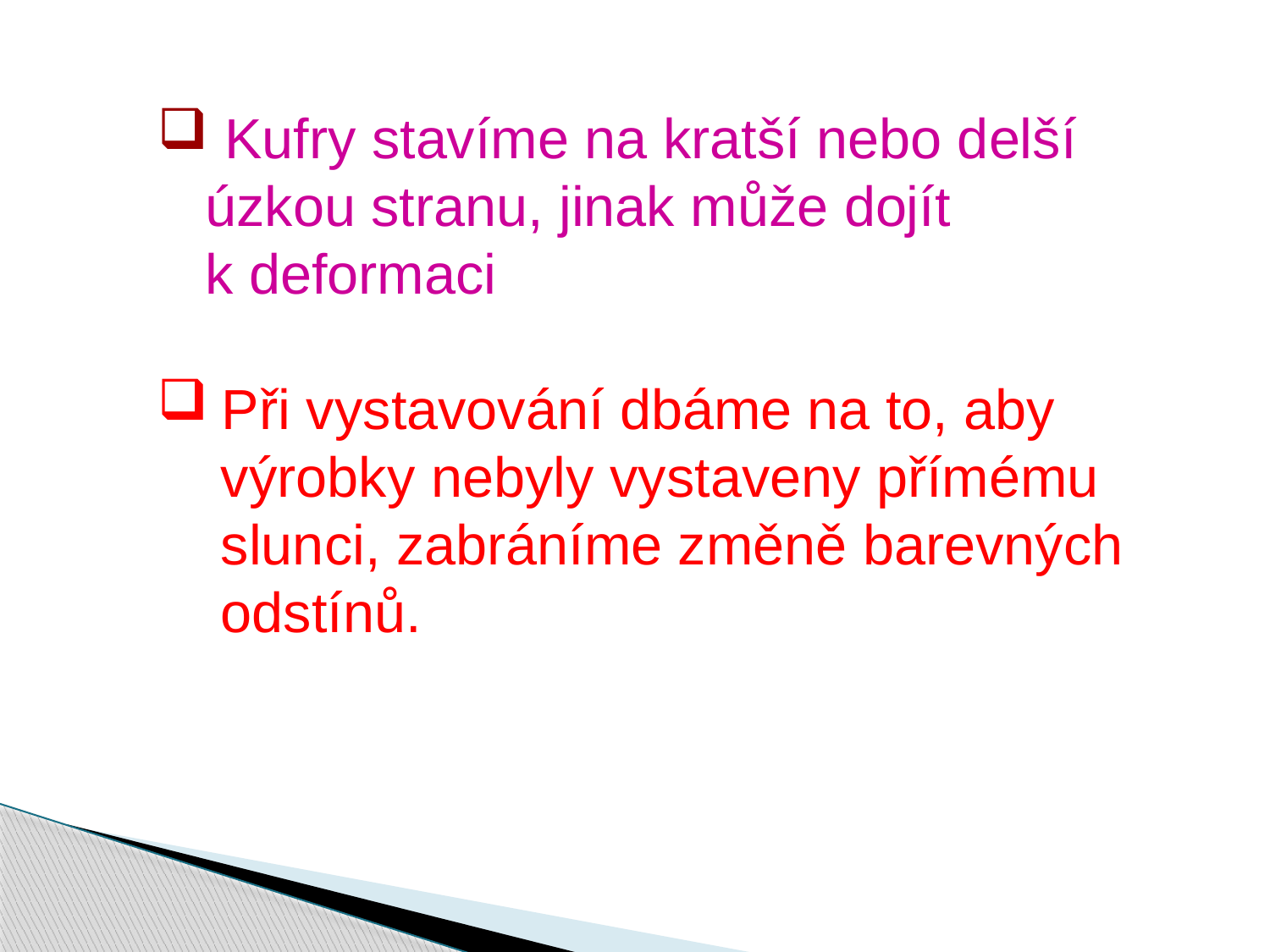

Kufry stavíme na kratší nebo delší
   úzkou stranu, jinak může dojít
   k deformaci

Při vystavování dbáme na to, aby
    výrobky nebyly vystaveny přímému
    slunci, zabráníme změně barevných
    odstínů.